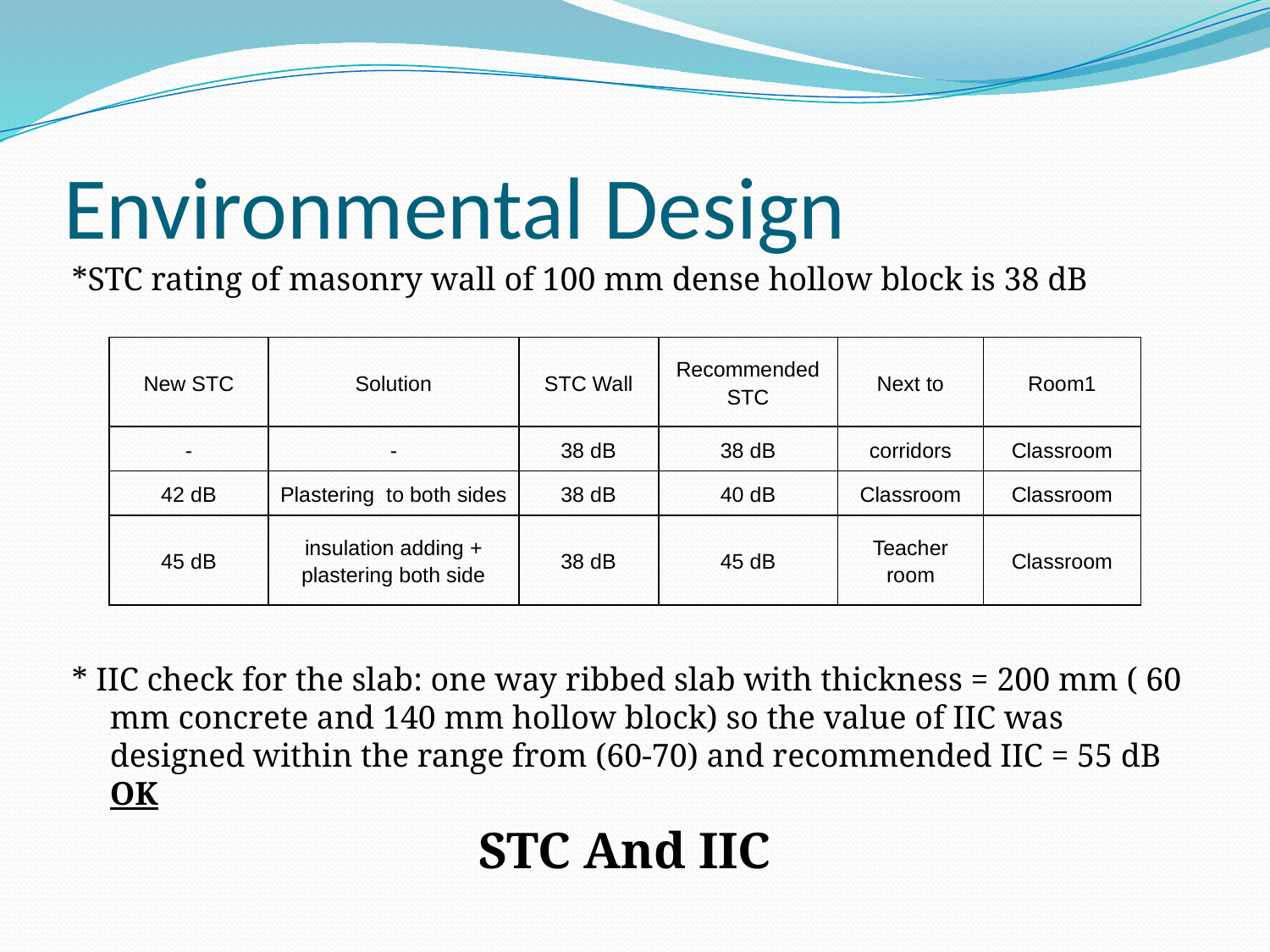

# Environmental Design

*STC rating of masonry wall of 100 mm dense hollow block is 38 dB

* IIC check for the slab: one way ribbed slab with thickness = 200 mm ( 60 mm concrete and 140 mm hollow block) so the value of IIC was designed within the range from (60-70) and recommended IIC = 55 dB OK

| New STC | Solution | STC Wall | Recommended STC | Next to | Room1 |
| --- | --- | --- | --- | --- | --- |
| - | - | 38 dB | 38 dB | corridors | Classroom |
| 42 dB | Plastering to both sides | 38 dB | 40 dB | Classroom | Classroom |
| 45 dB | insulation adding + plastering both side | 38 dB | 45 dB | Teacher room | Classroom |
STC And IIC